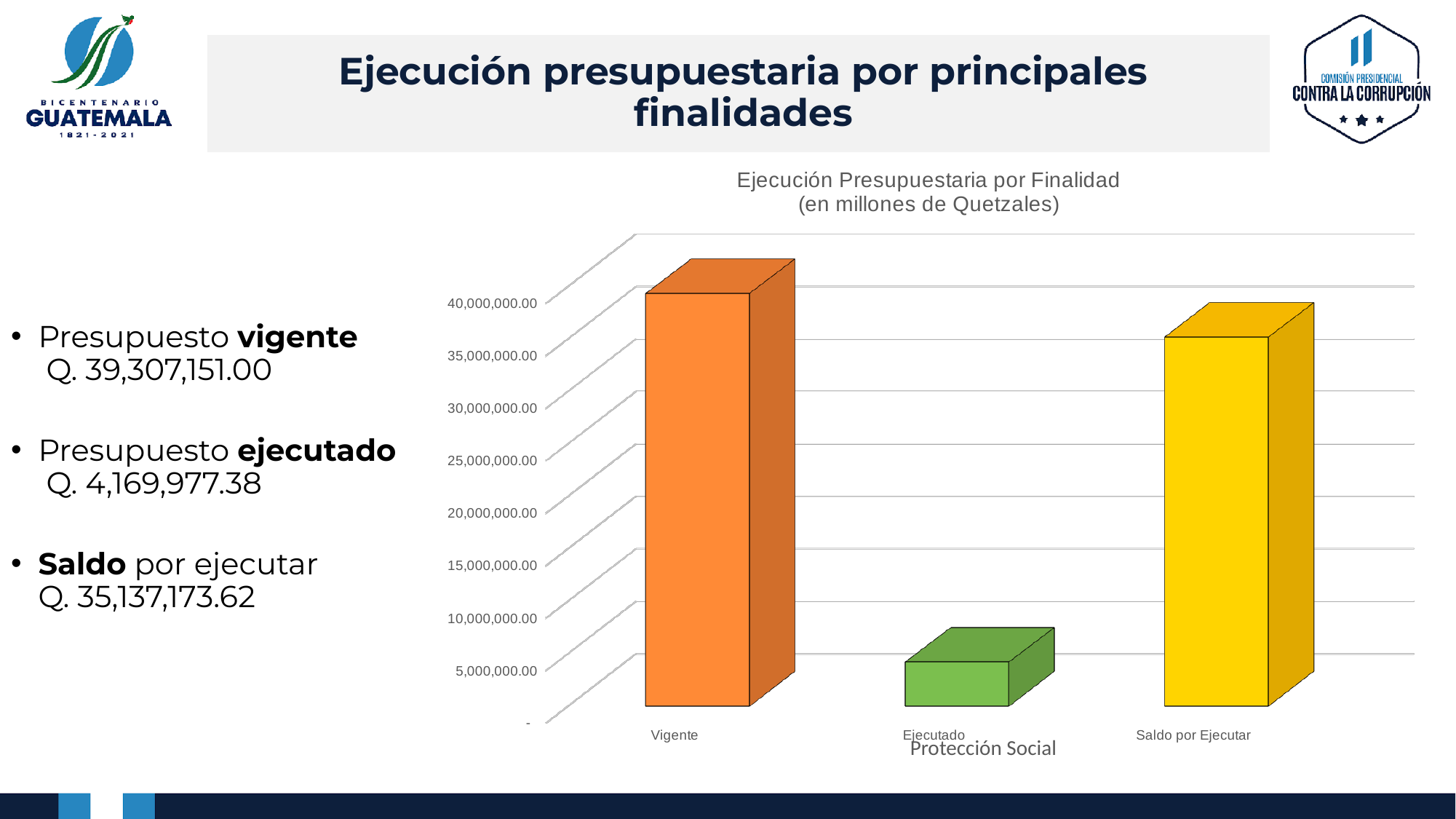

# Ejecución presupuestaria por principales finalidades

[unsupported chart]

Presupuesto vigente       Q. 39,307,151.00

Presupuesto ejecutado  Q. 4,169,977.38

Saldo por ejecutar           Q. 35,137,173.62
Protección Social